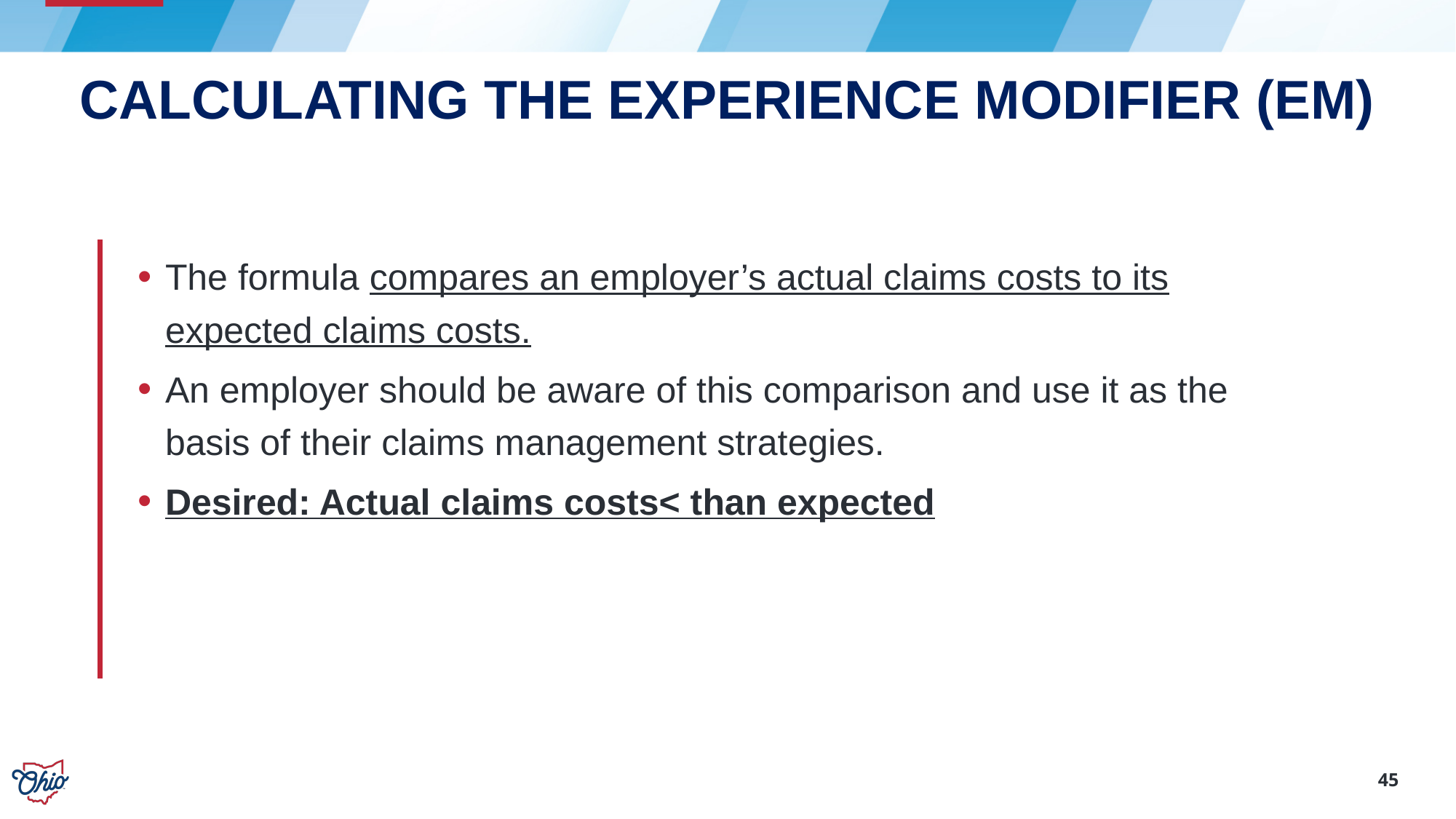

# Calculating the Experience Modifier (EM)
The formula compares an employer’s actual claims costs to its expected claims costs.
An employer should be aware of this comparison and use it as the basis of their claims management strategies.
Desired: Actual claims costs< than expected
45